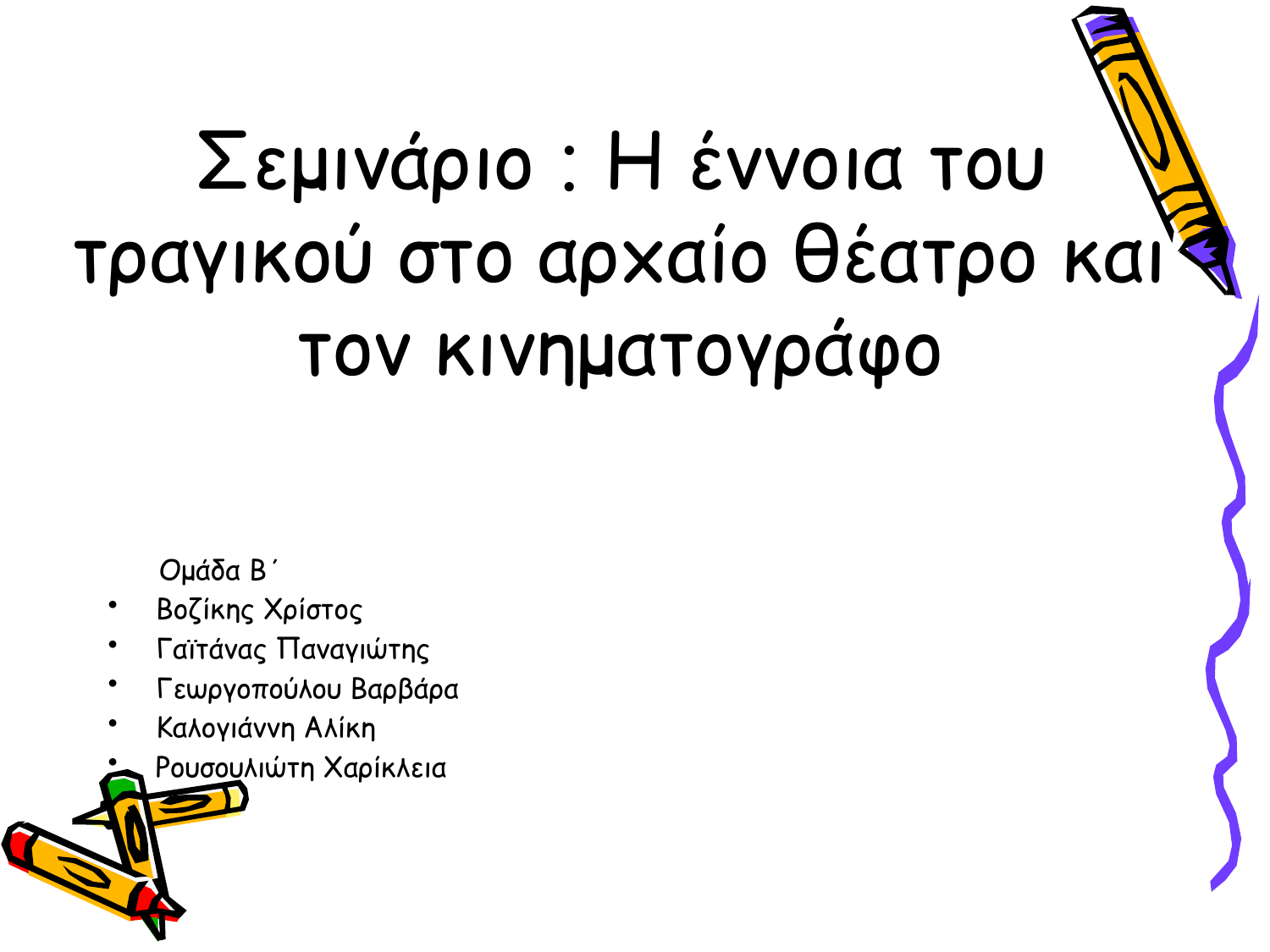

# Σεμινάριο : Η έννοια του τραγικού στο αρχαίο θέατρο και τον κινηματογράφο
      Ομάδα Β΄
Βοζίκης Χρίστος
Γαϊτάνας Παναγιώτης
Γεωργοπούλου Βαρβάρα
Καλογιάννη Αλίκη
Ρουσουλιώτη Χαρίκλεια